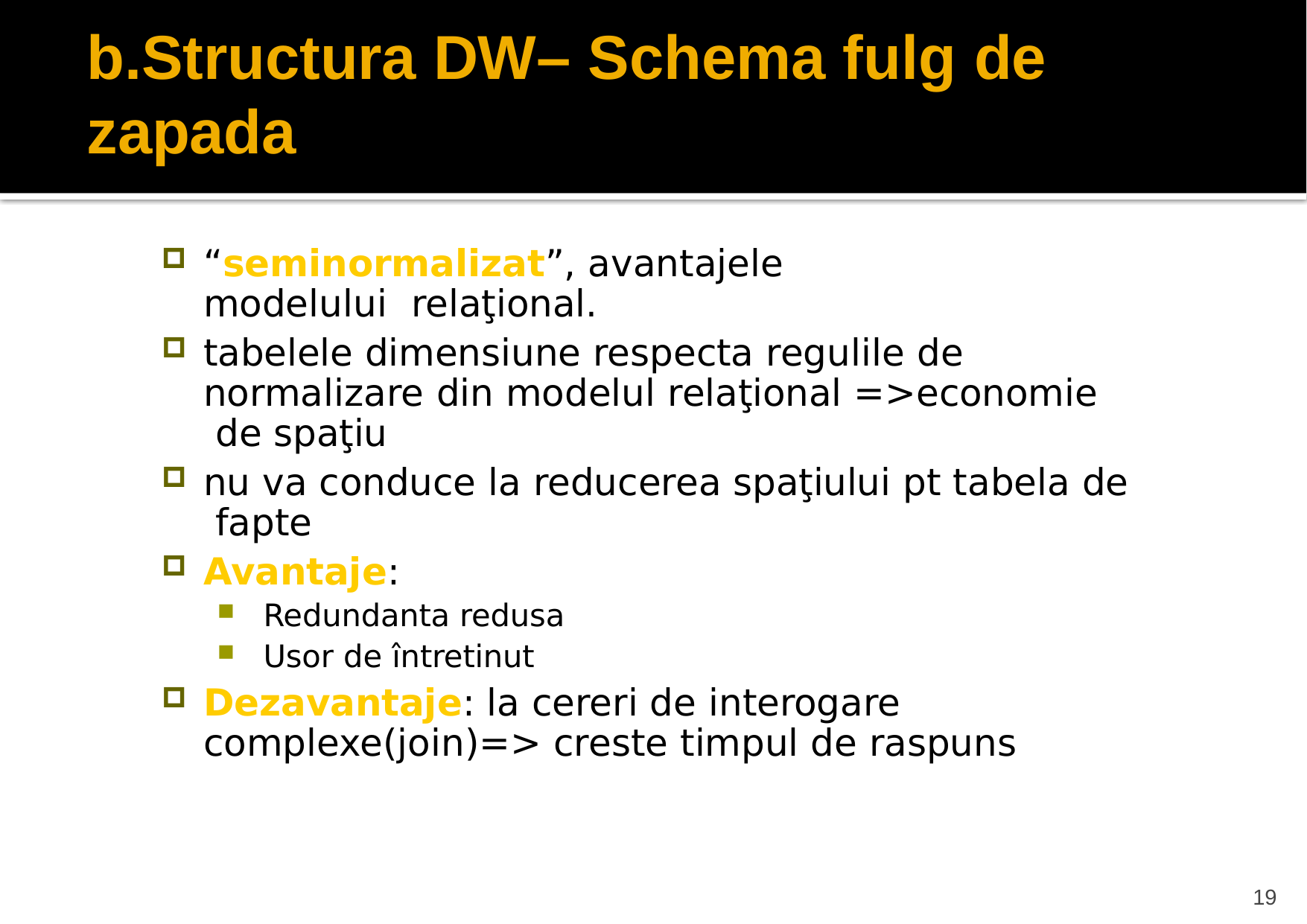

# b.Structura DW– Schema fulg de zapada
“seminormalizat”, avantajele modelului  relaţional.
tabelele dimensiune respecta regulile de  normalizare din modelul relaţional =>economie  de spaţiu
nu va conduce la reducerea spaţiului pt tabela de  fapte
Avantaje:
Redundanta redusa
Usor de întretinut
Dezavantaje: la cereri de interogare  complexe(join)=> creste timpul de raspuns
19